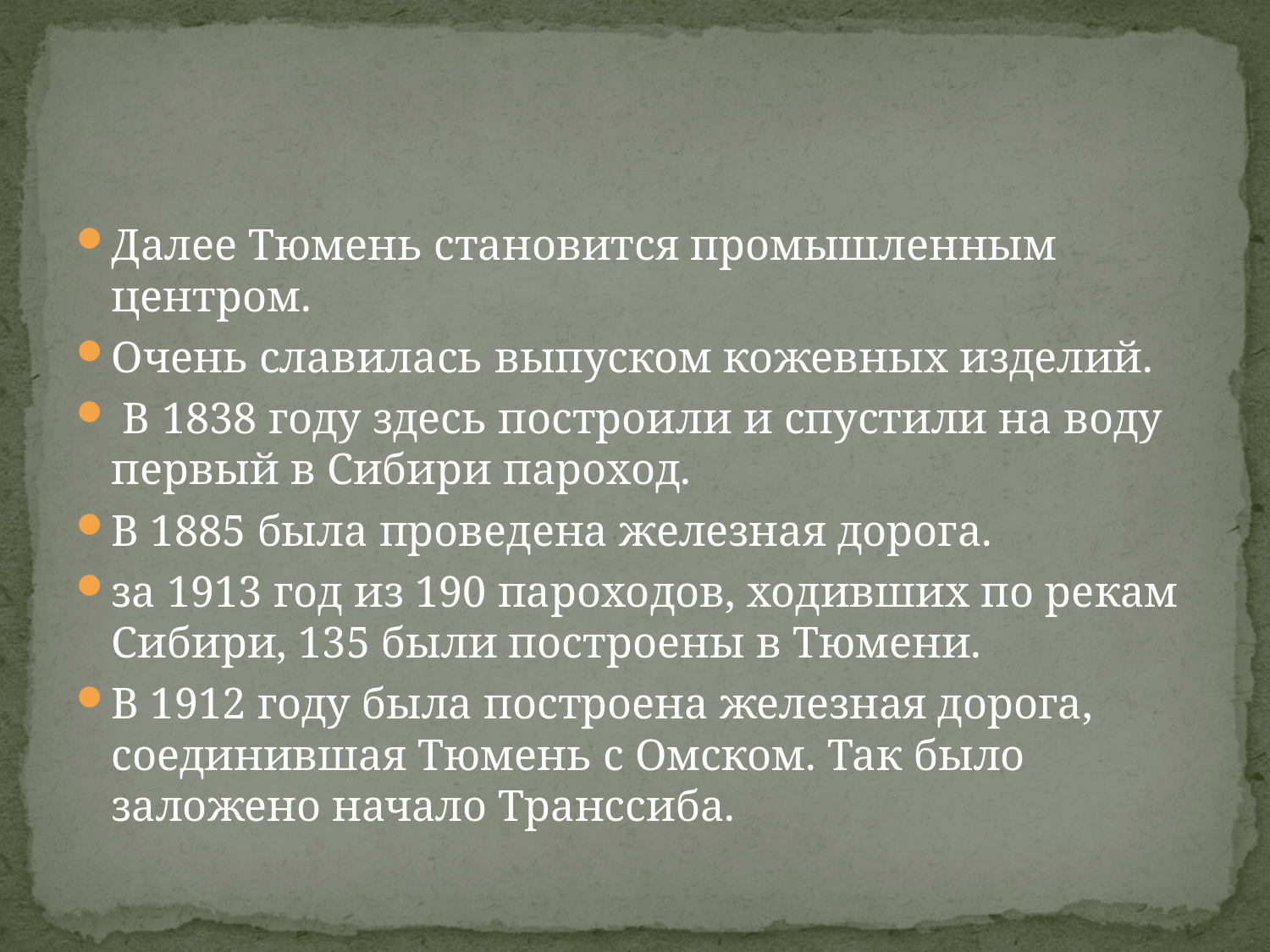

#
Далее Тюмень становится промышленным центром.
Очень славилась выпуском кожевных изделий.
 В 1838 году здесь построили и спустили на воду первый в Сибири пароход.
В 1885 была проведена железная дорога.
за 1913 год из 190 пароходов, ходивших по рекам Сибири, 135 были построены в Тюмени.
В 1912 году была построена железная дорога, соединившая Тюмень с Омском. Так было заложено начало Транссиба.